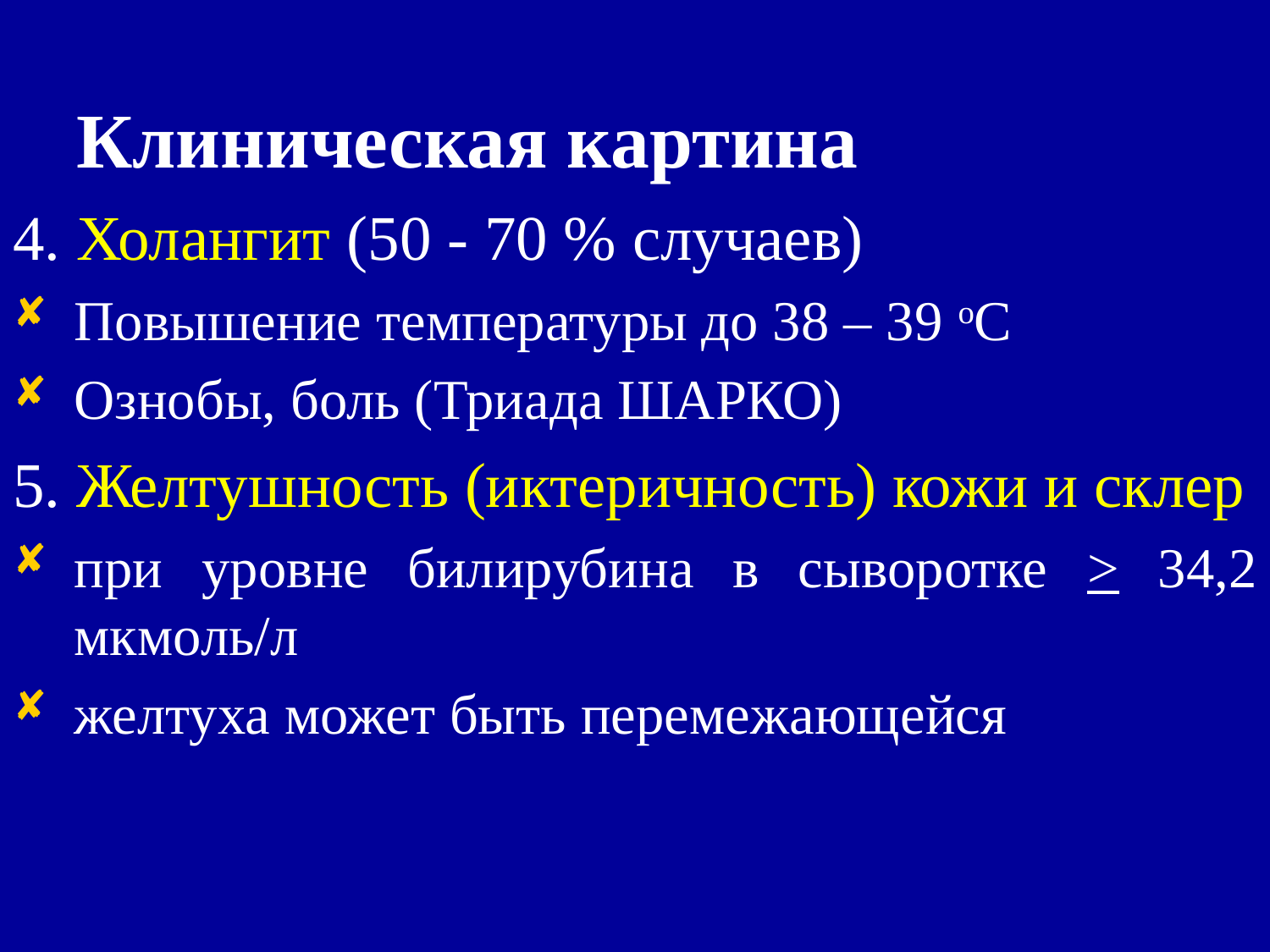

# Клиническая картина
4. Холангит (50 - 70 % случаев)
Повышение температуры до 38 – 39 оС
Ознобы, боль (Триада ШАРКО)
5. Желтушность (иктеричность) кожи и склер
при уровне билирубина в сыворотке > 34,2 мкмоль/л
желтуха может быть перемежающейся